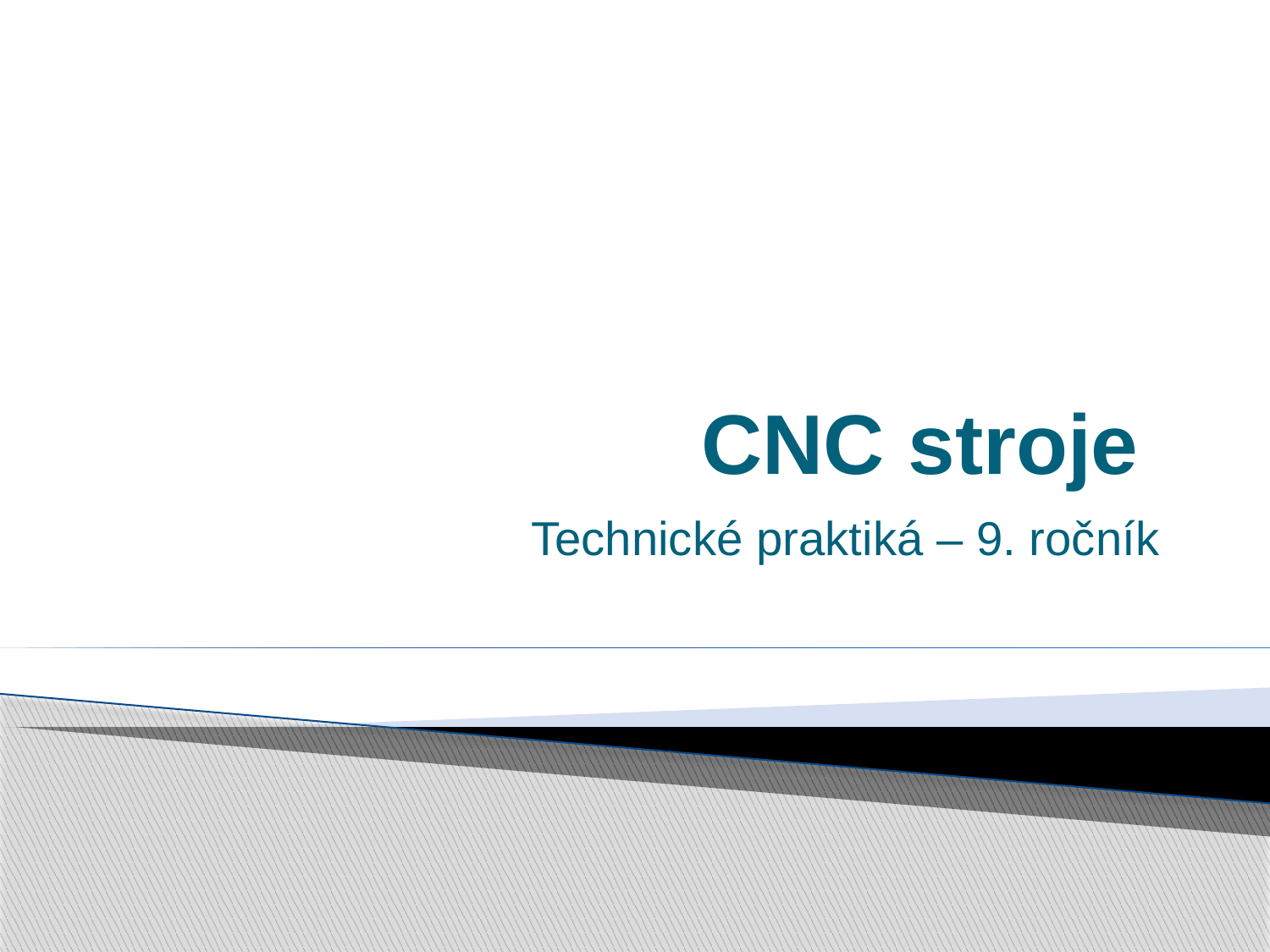

# CNC stroje
Technické praktiká – 9. ročník